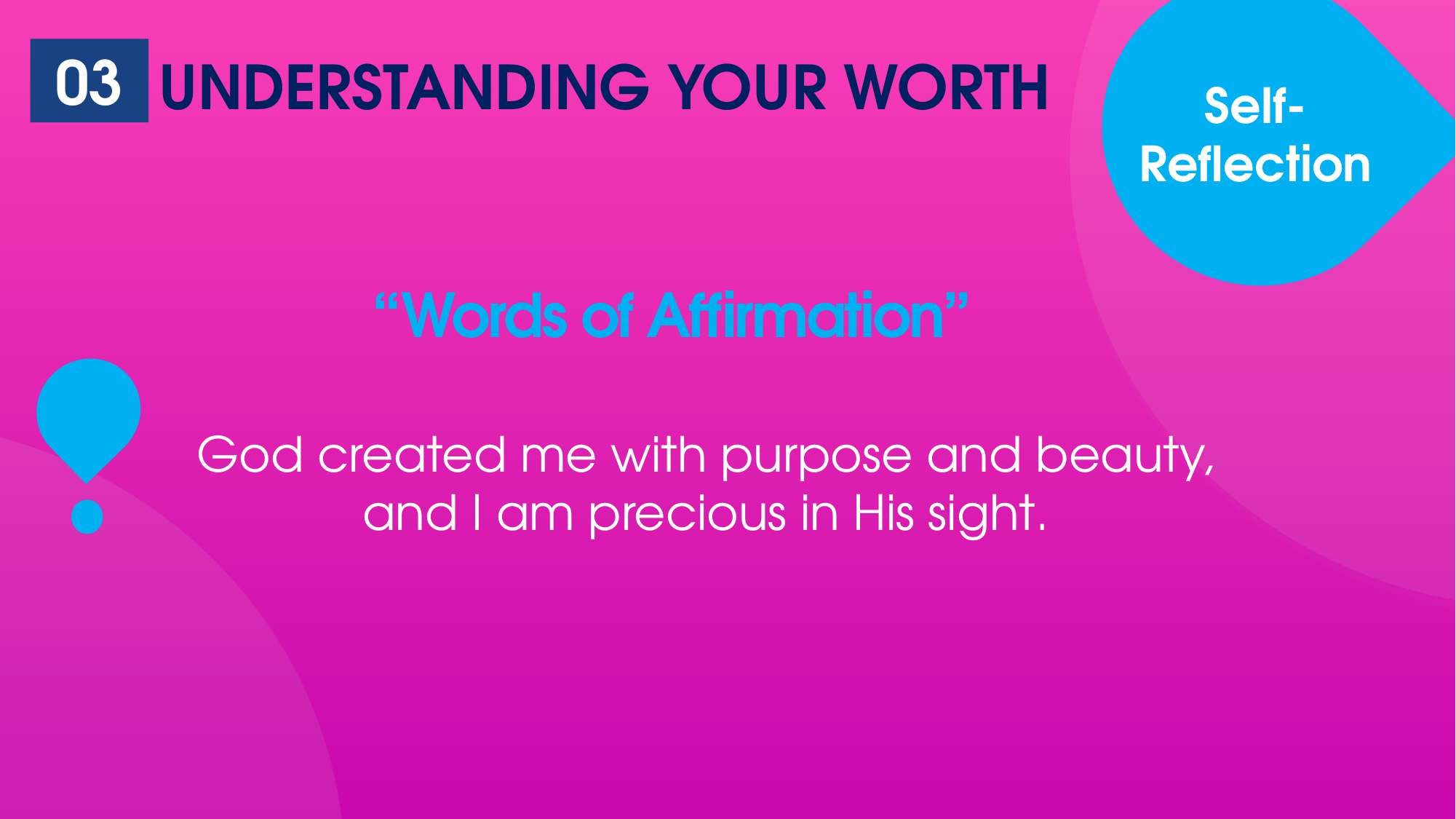

03
UNDERSTANDING YOUR WORTH
Self-Reflection
     “Words of Affirmation”

God created me with purpose and beauty, and I am precious in His sight.